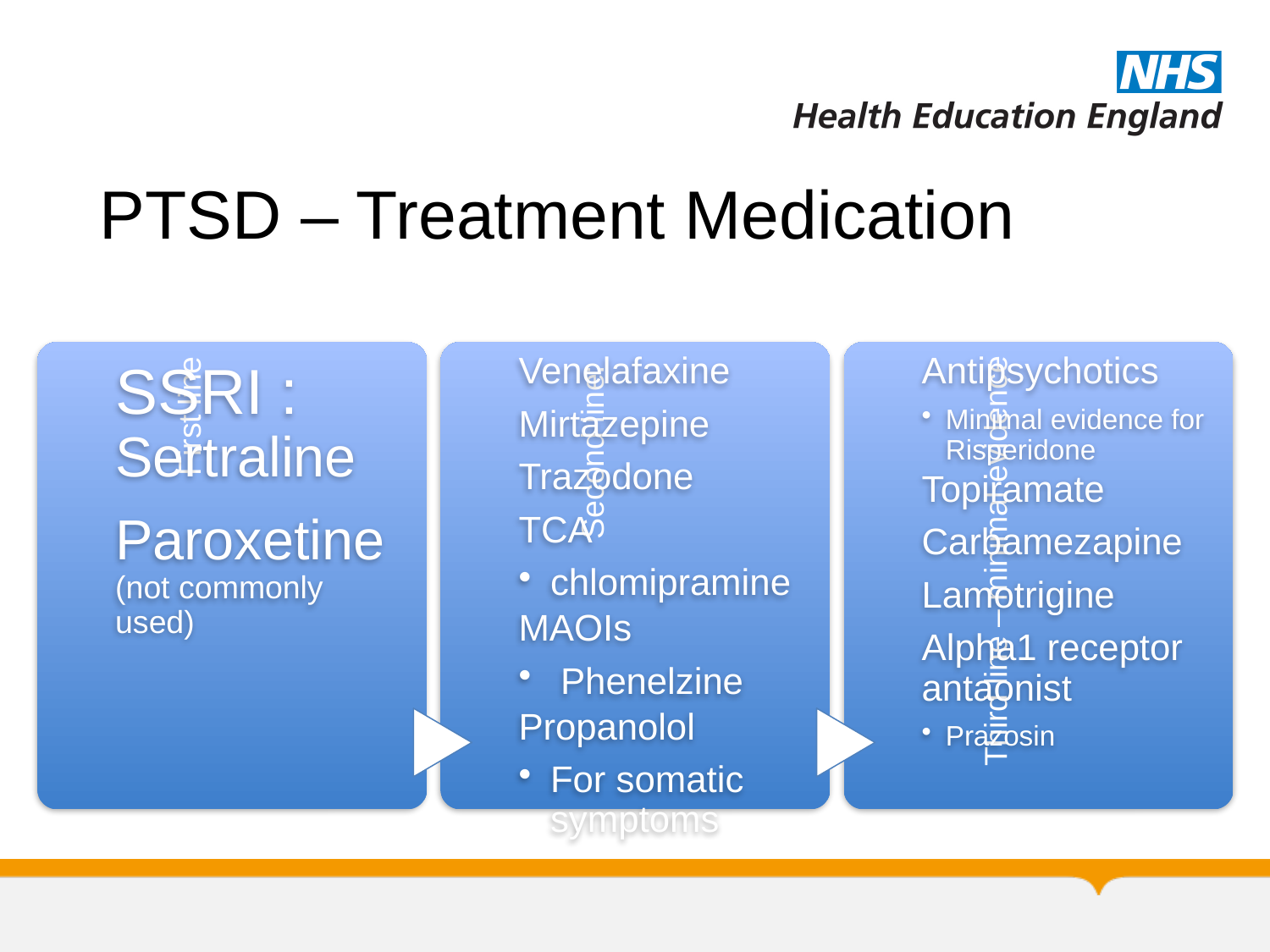

# PTSD – Treatment Medication
First line
SSRI : Sertraline
Paroxetine
(not commonly used)
Second line:
Venelafaxine
Mirtazepine
Trazodone
TCA
chlomipramine
MAOIs
 Phenelzine
Propanolol
For somatic symptoms
Third line – minimal evidence
Antipsychotics
Minimal evidence for Risperidone
Topiramate
Carbamezapine
Lamotrigine
Alpha1 receptor antaonist
Prazosin